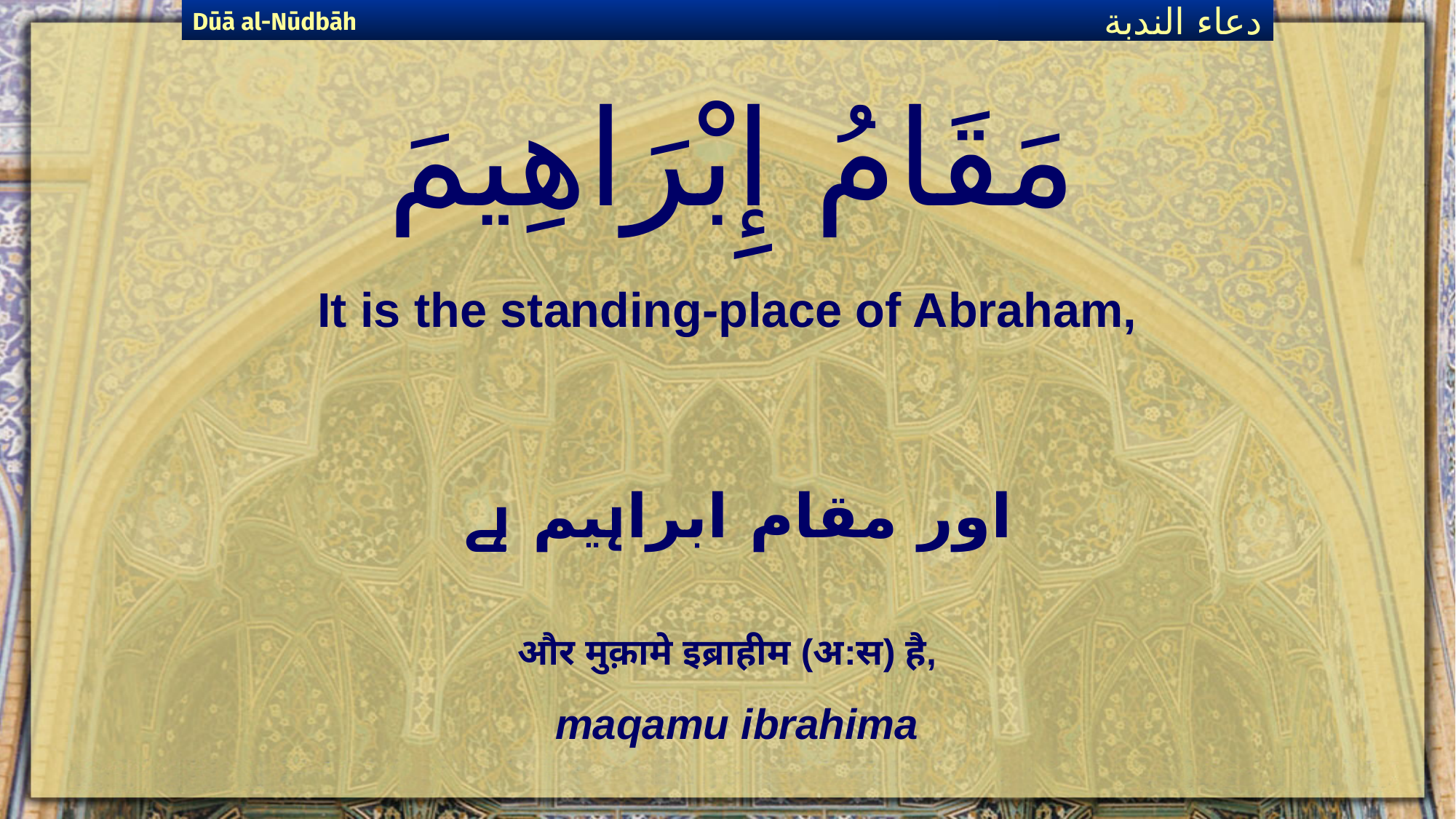

Dūā al-Nūdbāh
دعاء الندبة
# مَقَامُ إِبْرَاهِيمَ
It is the standing-place of Abraham,
اور مقام ابراہیم ہے
और मुक़ामे इब्राहीम (अ:स) है,
maqamu ibrahima